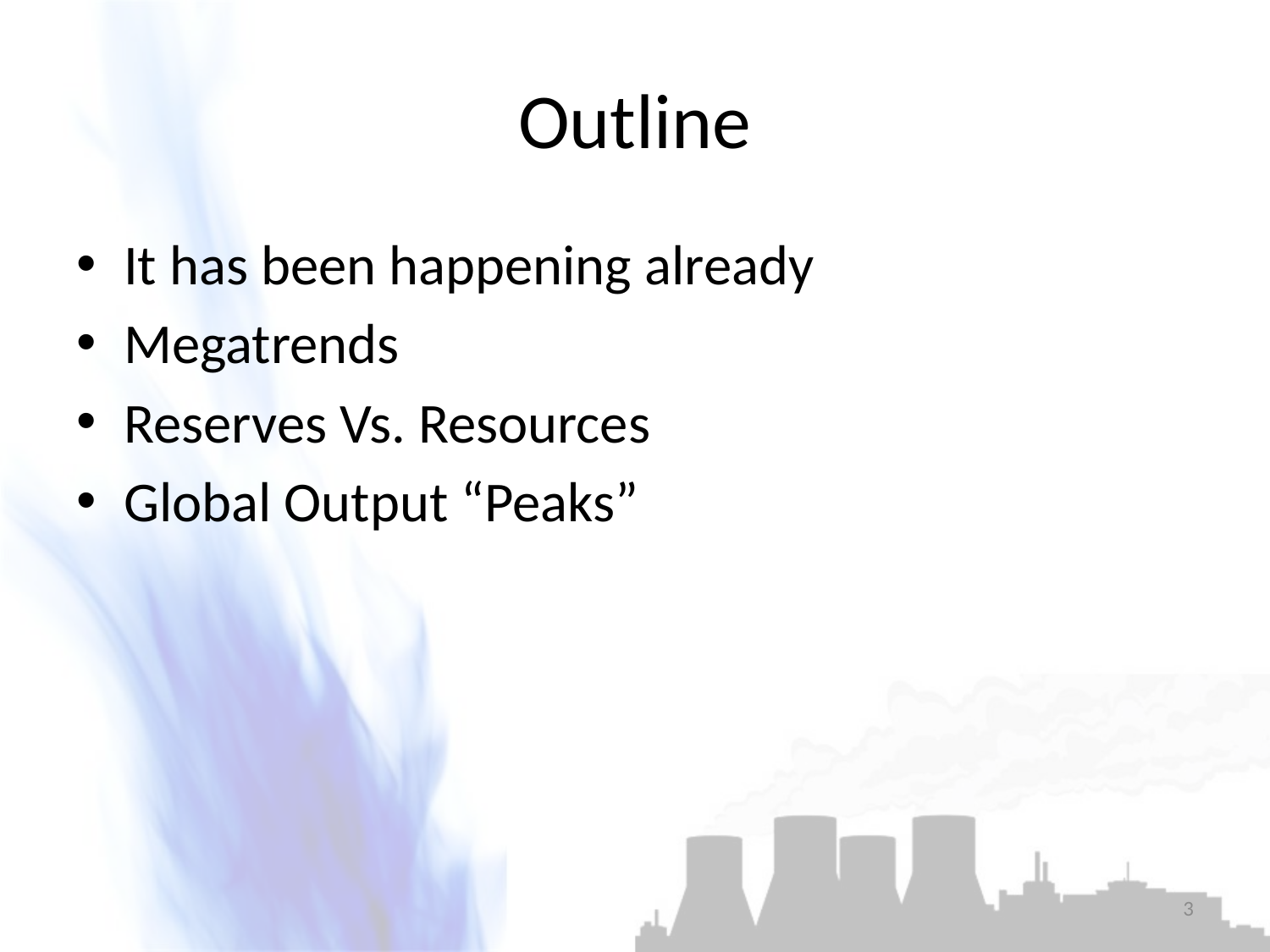

# Outline
It has been happening already
Megatrends
Reserves Vs. Resources
Global Output “Peaks”

3